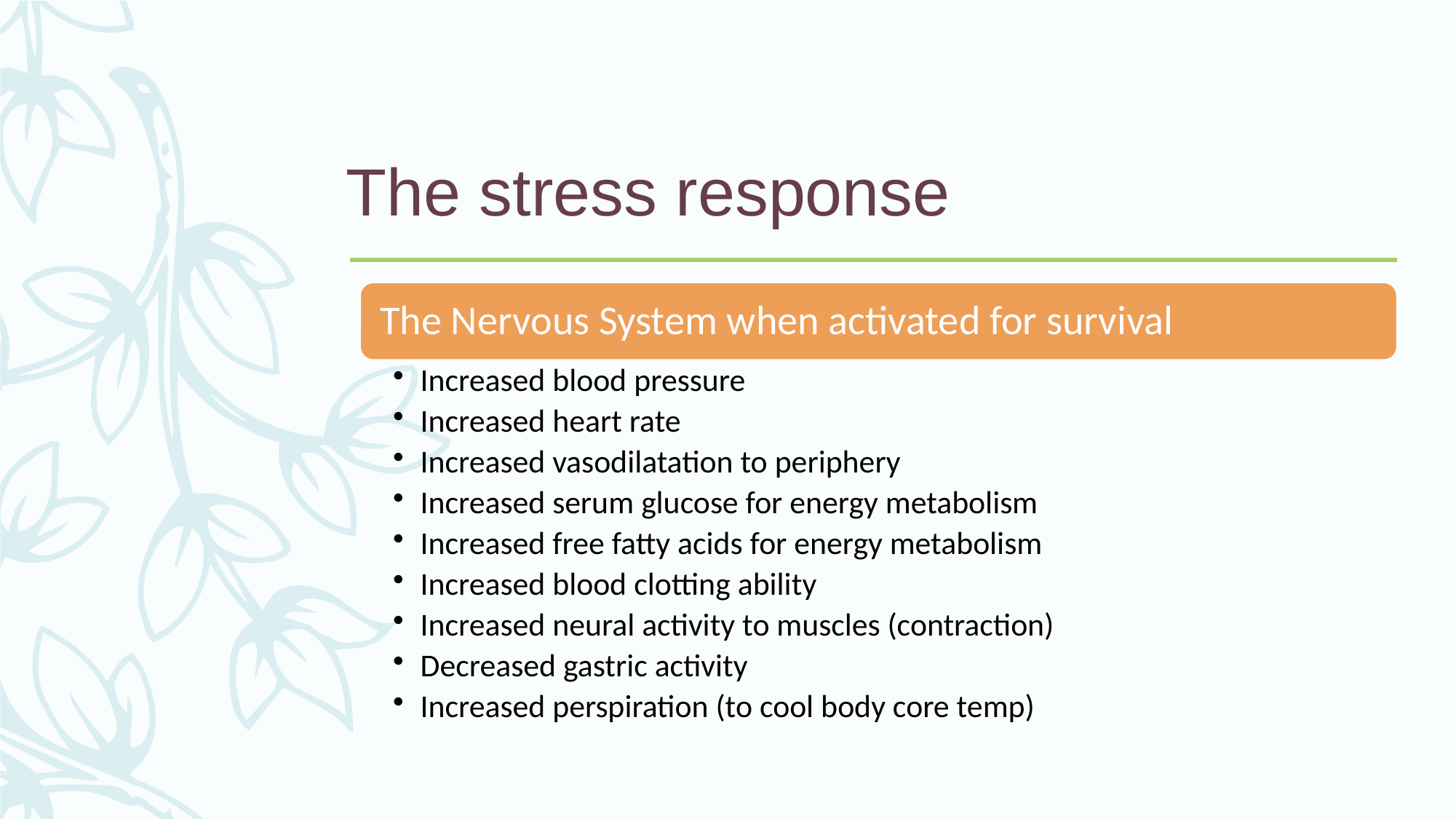

# The stress response
The Nervous System when activated for survival
Increased blood pressure
Increased heart rate
Increased vasodilatation to periphery
Increased serum glucose for energy metabolism
Increased free fatty acids for energy metabolism
Increased blood clotting ability
Increased neural activity to muscles (contraction)
Decreased gastric activity
Increased perspiration (to cool body core temp)